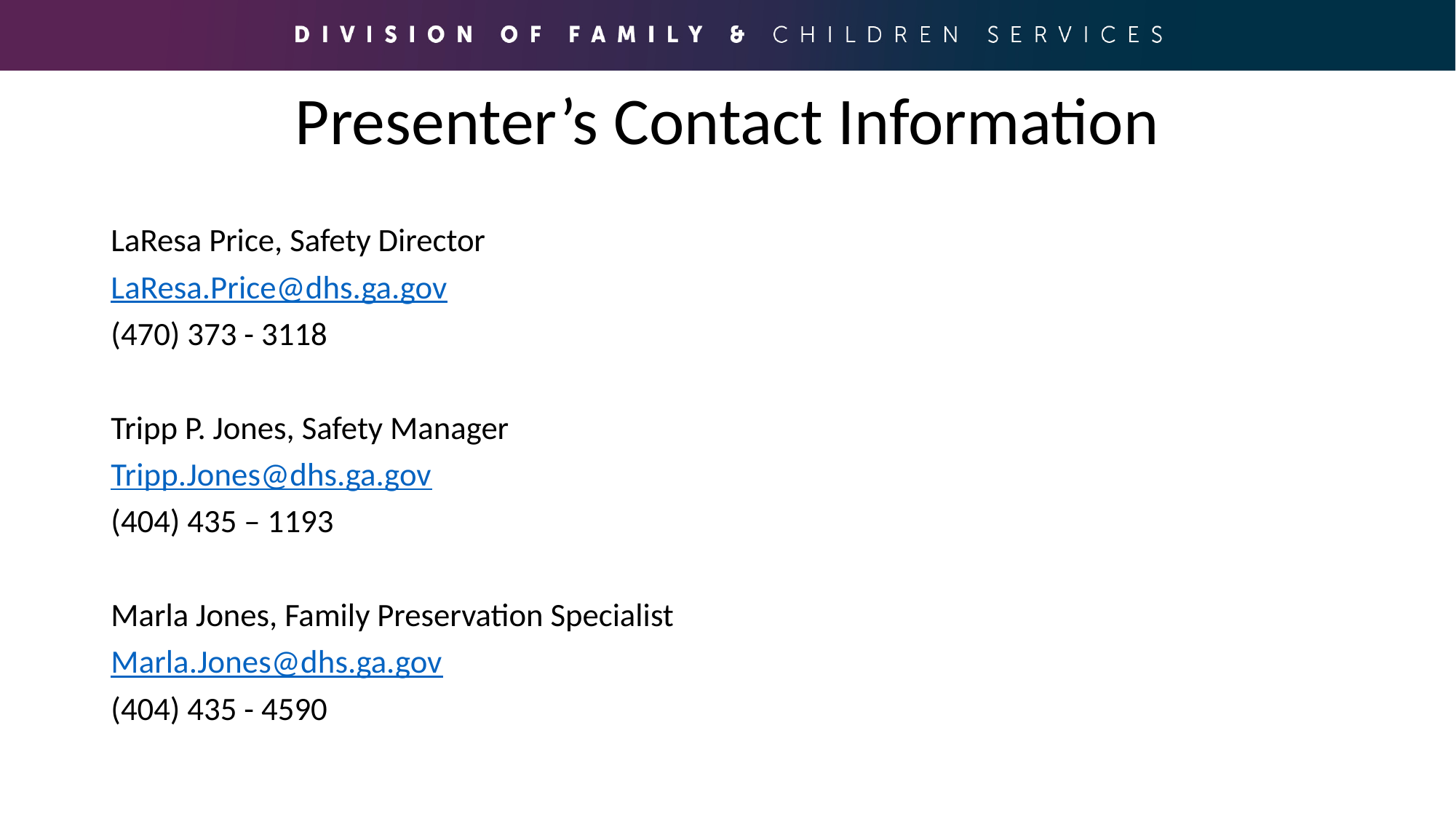

# Presenter’s Contact Information
LaResa Price, Safety Director
LaResa.Price@dhs.ga.gov
(470) 373 - 3118

Tripp P. Jones, Safety Manager
Tripp.Jones@dhs.ga.gov
(404) 435 – 1193

Marla Jones, Family Preservation Specialist
Marla.Jones@dhs.ga.gov
(404) 435 - 4590